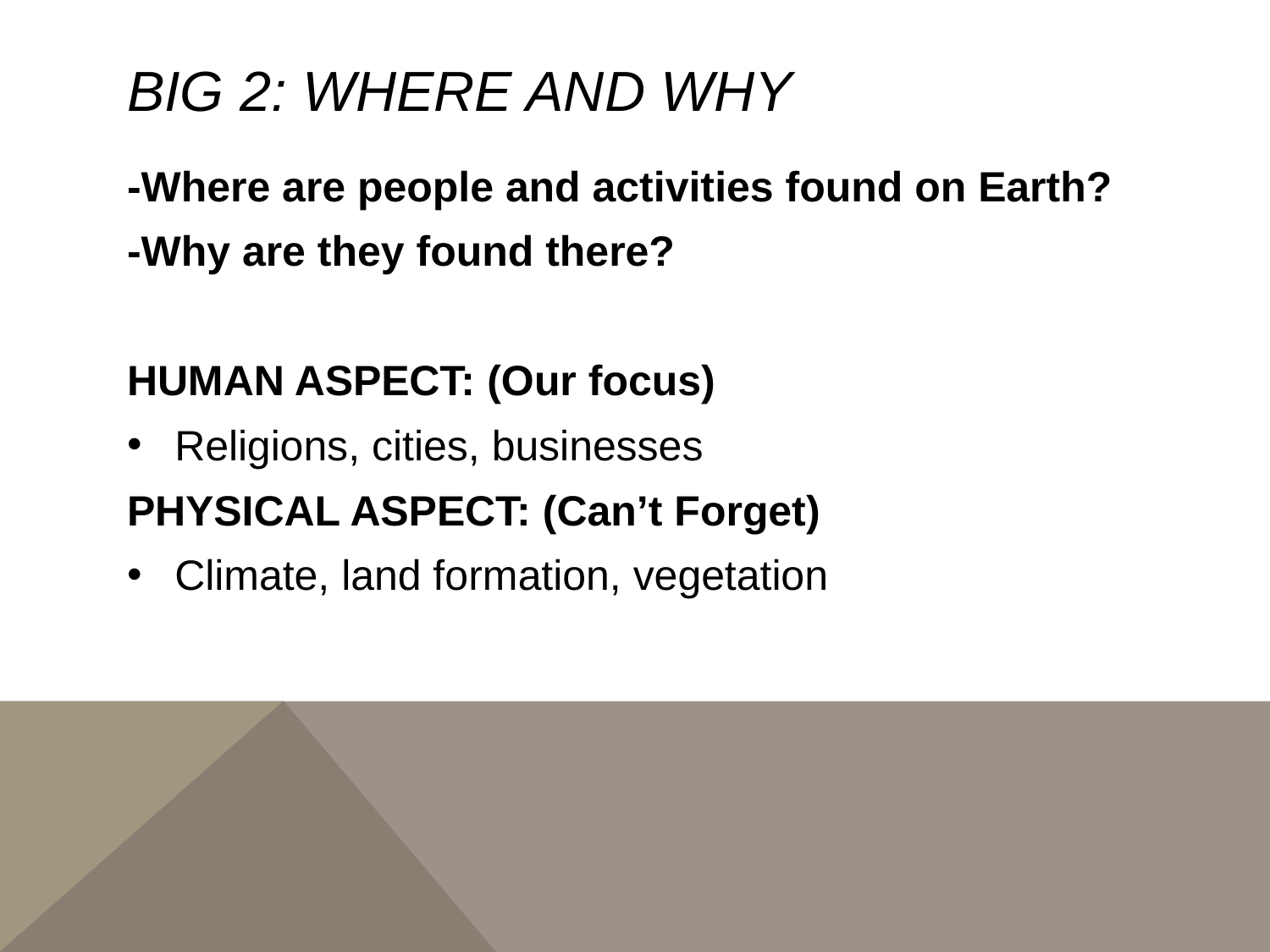

# BIG 2: Where and why
-Where are people and activities found on Earth?
-Why are they found there?

HUMAN ASPECT: (Our focus)
Religions, cities, businesses
PHYSICAL ASPECT: (Can’t Forget)
Climate, land formation, vegetation